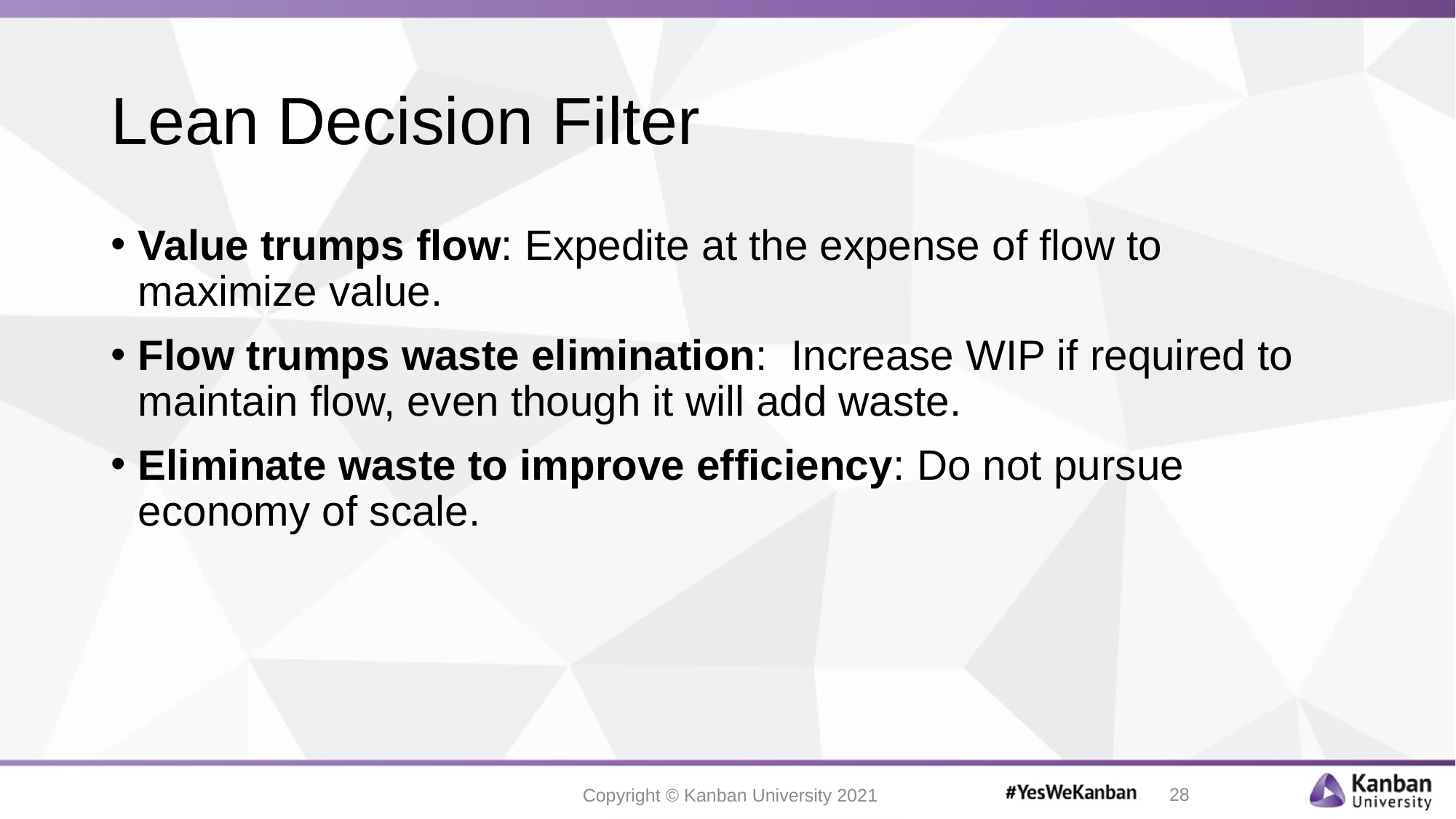

# Lean Decision Filter
Value trumps flow: Expedite at the expense of flow to maximize value.
Flow trumps waste elimination:  Increase WIP if required to maintain flow, even though it will add waste.
Eliminate waste to improve efficiency: Do not pursue economy of scale.

28